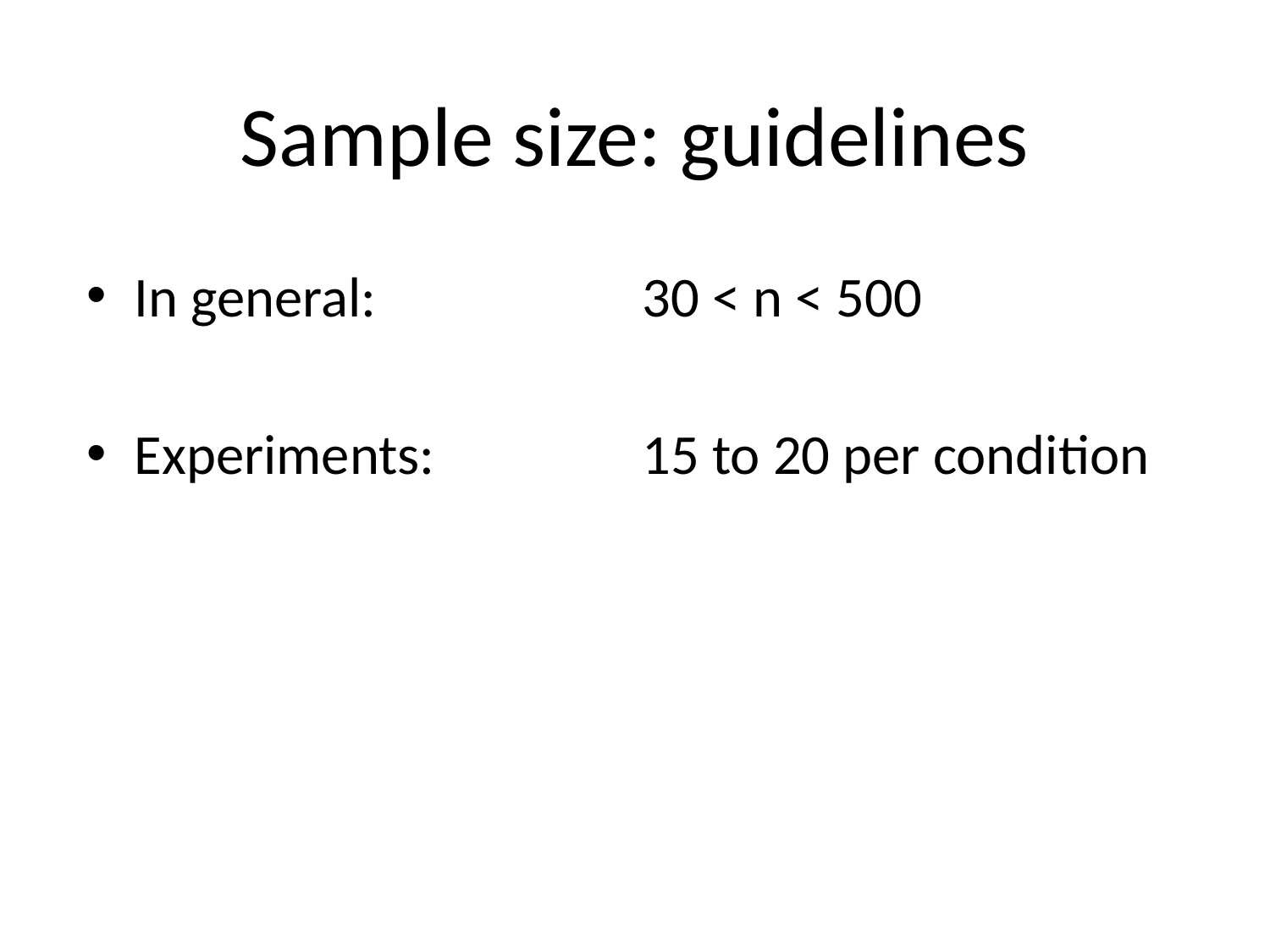

# Sample size: guidelines
In general:			30 < n < 500

Experiments:		15 to 20 per condition